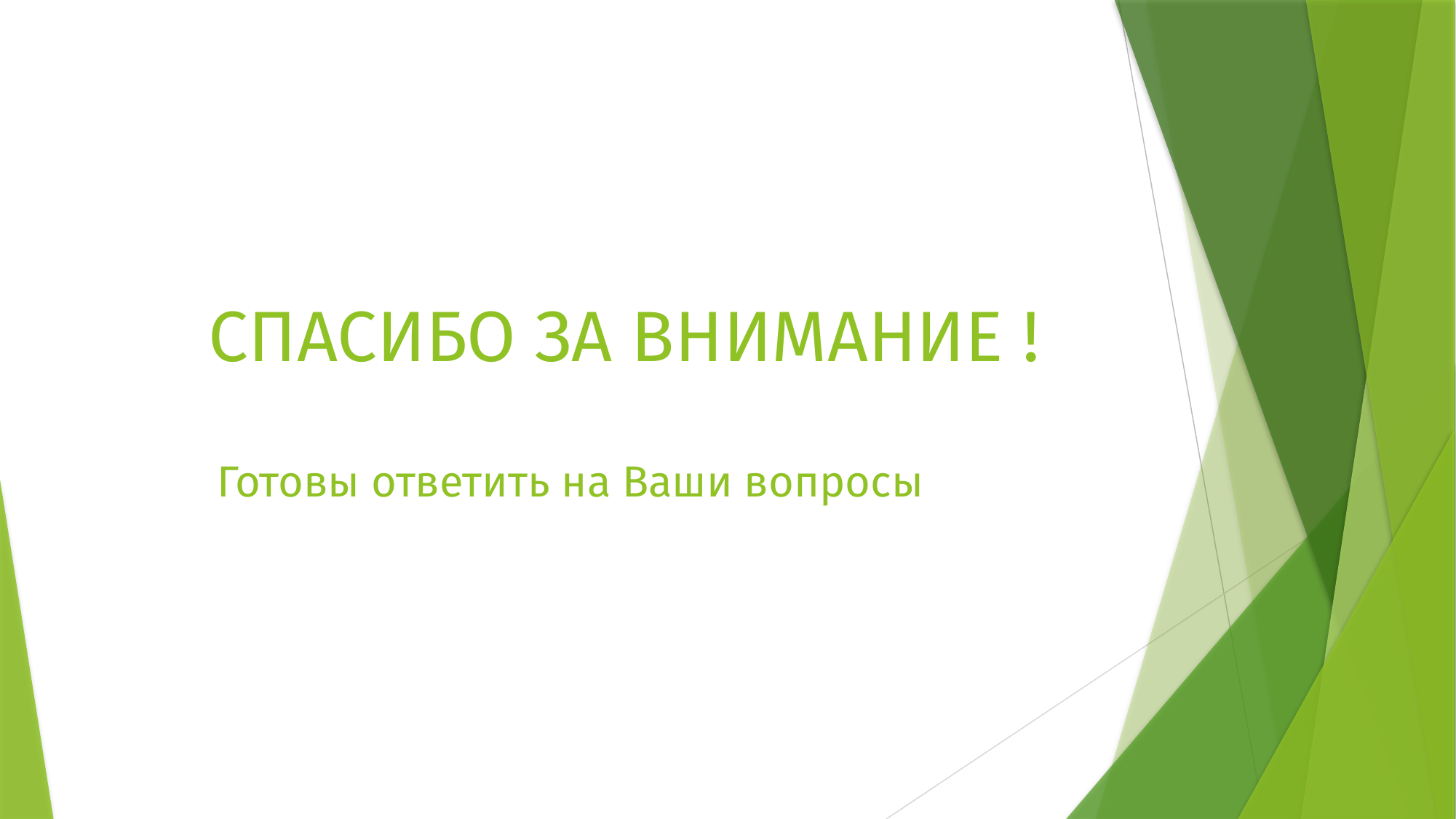

СПАСИБО ЗА ВНИМАНИЕ !
Готовы ответить на Ваши вопросы